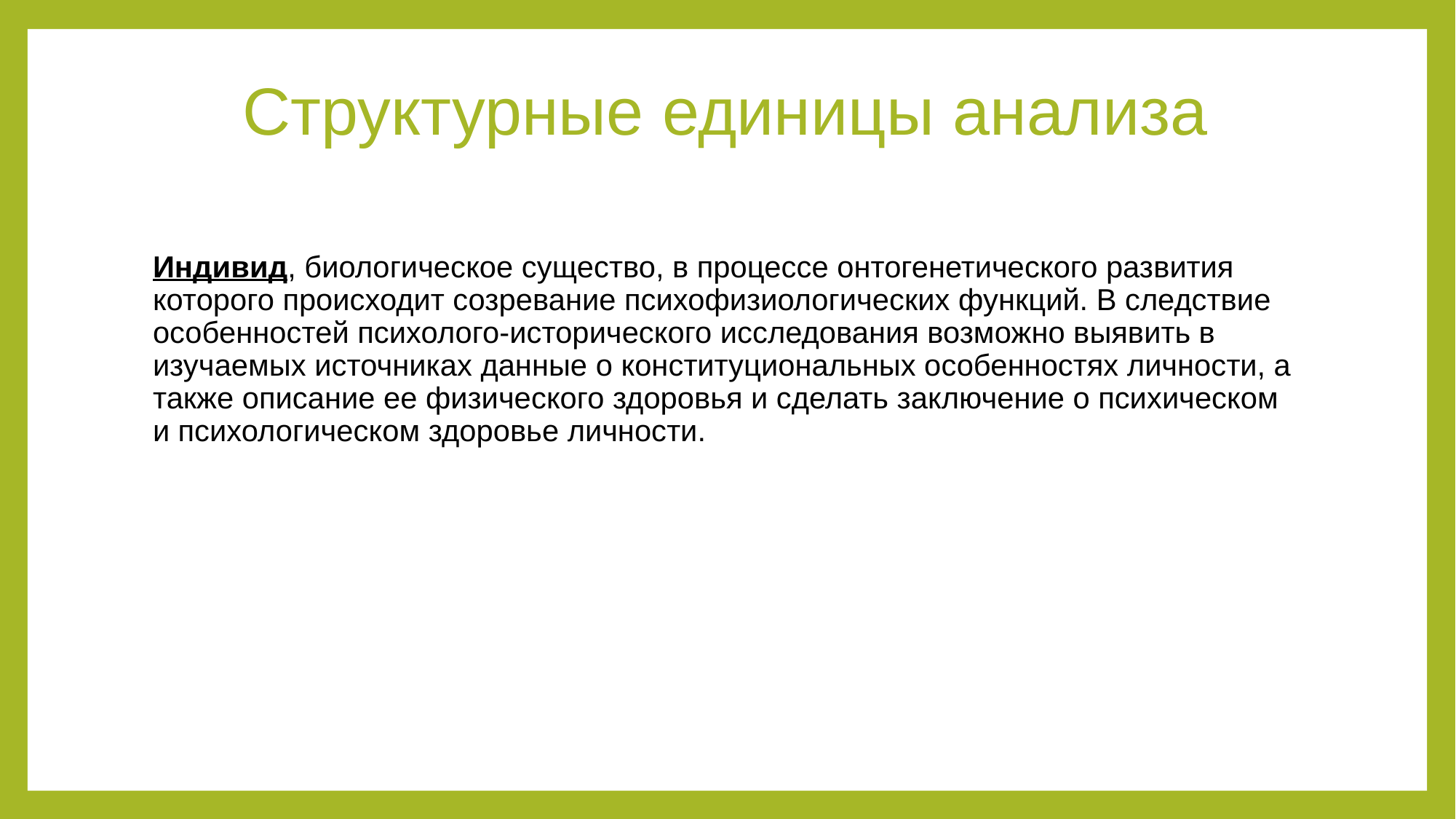

# Структурные единицы анализа
Индивид, биологическое существо, в процессе онтогенетического развития которого происходит созревание психофизиологических функций. В следствие особенностей психолого-исторического исследования возможно выявить в изучаемых источниках данные о конституциональных особенностях личности, а также описание ее физического здоровья и сделать заключение о психическом и психологическом здоровье личности.